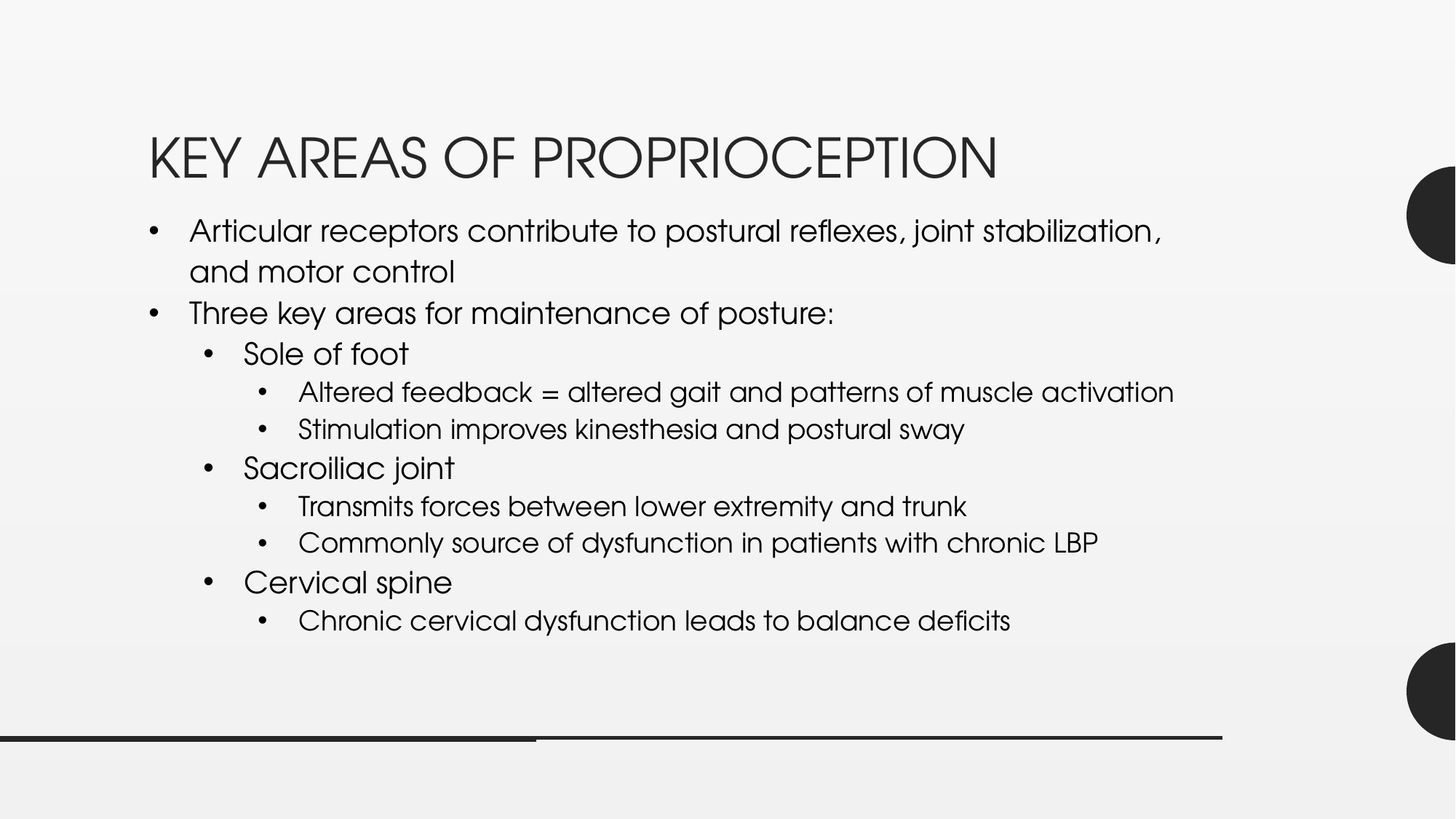

# Key areas of proprioception
Articular receptors contribute to postural reflexes, joint stabilization, and motor control
Three key areas for maintenance of posture:
Sole of foot
Altered feedback = altered gait and patterns of muscle activation
Stimulation improves kinesthesia and postural sway
Sacroiliac joint
Transmits forces between lower extremity and trunk
Commonly source of dysfunction in patients with chronic LBP
Cervical spine
Chronic cervical dysfunction leads to balance deficits